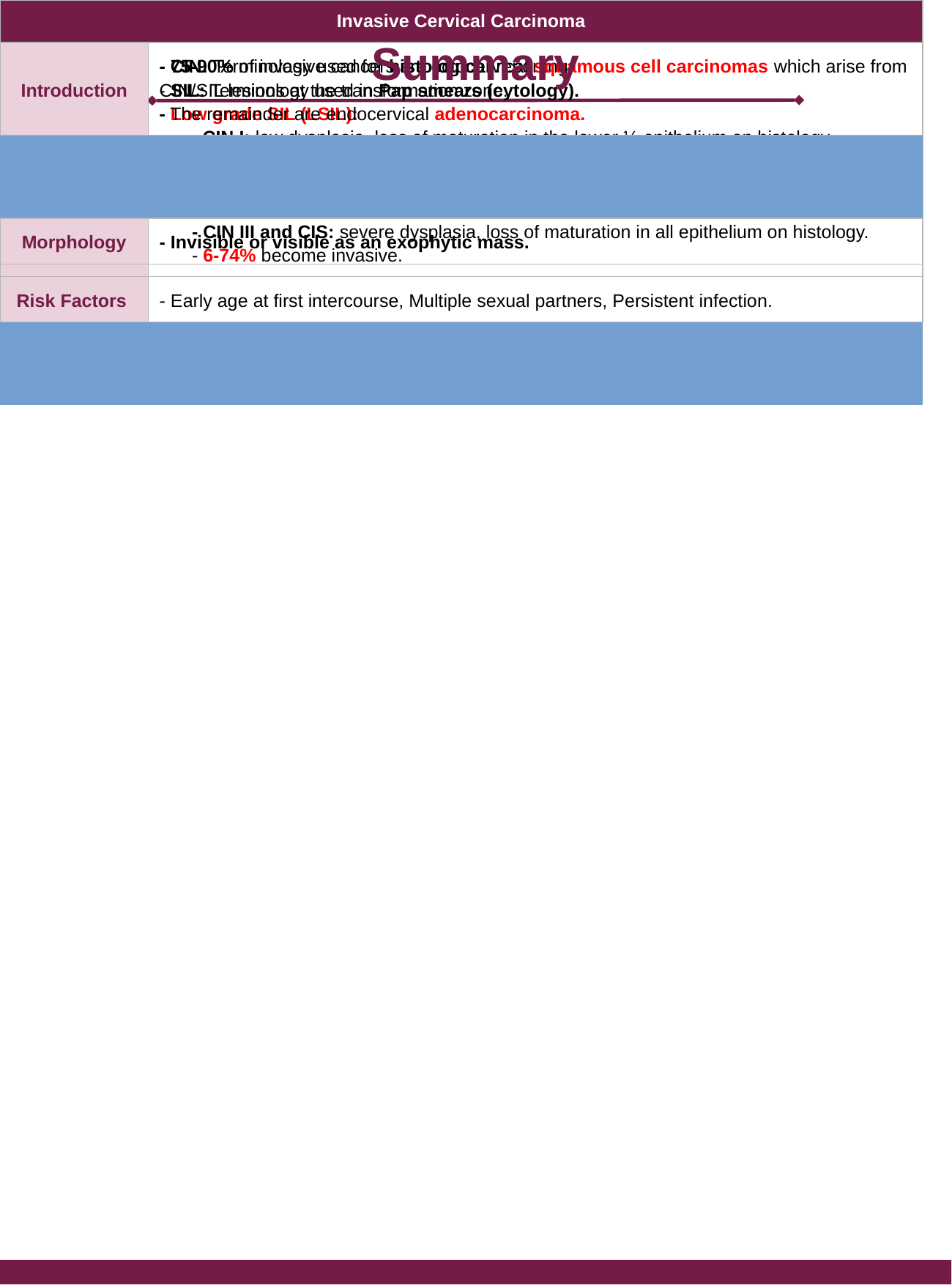

Summary
| Neoplasia of the cervix |  |  |  |  |
| --- | --- | --- | --- | --- |
| Grading | - CIN: Terminology used for histological reporting. - SIL: Terminology used in Pap smears (cytology). - Low grade SIL (LSIL): - CIN I: low dysplasia, loss of maturation in the lower ⅓ epithelium on histology. - 1-5% become invasive. - High grade SIL (HSIL): - CIN II: moderate dysplasia, loss of maturation in the lower ⅔ epithelium. - CIN III and CIS: severe dysplasia, loss of maturation in all epithelium on histology. - 6-74% become invasive. |  |  |  |
| Risk Factors | - Early age at first intercourse, Multiple sexual partners, Persistent infection. |  |  |  |
|  |  |  |  |  |
|  |  |  |  |  |
| Causes | - The HPV virus number one cause for abnormal cells of the cervix. |  |  |  |
| Treatment | - Laser or cone biopsy. |  |  |  |
| Invasive Cervical Carcinoma |  |  |  |  |
| --- | --- | --- | --- | --- |
| Introduction | - 75-90% of invasive cancers are ectocervical squamous cell carcinomas which arise from CIN/SIL lesions at the transformation zone. - The remainder are endocervical adenocarcinoma. |  |  |  |
|  |  |  |  |  |
|  |  |  |  |  |
| Morphology | - Invisible or visible as an exophytic mass. |  |  |  |
| Clinical features | - Vaginal bleeding, contact bleeding, or cervical mass In advanced disease, metastases may be present. |  |  |  |
| Treatment | ● Simple hysterectomy ● Radical hysterectomy ● Chemotherapy and radiotherapy |  |  |  |